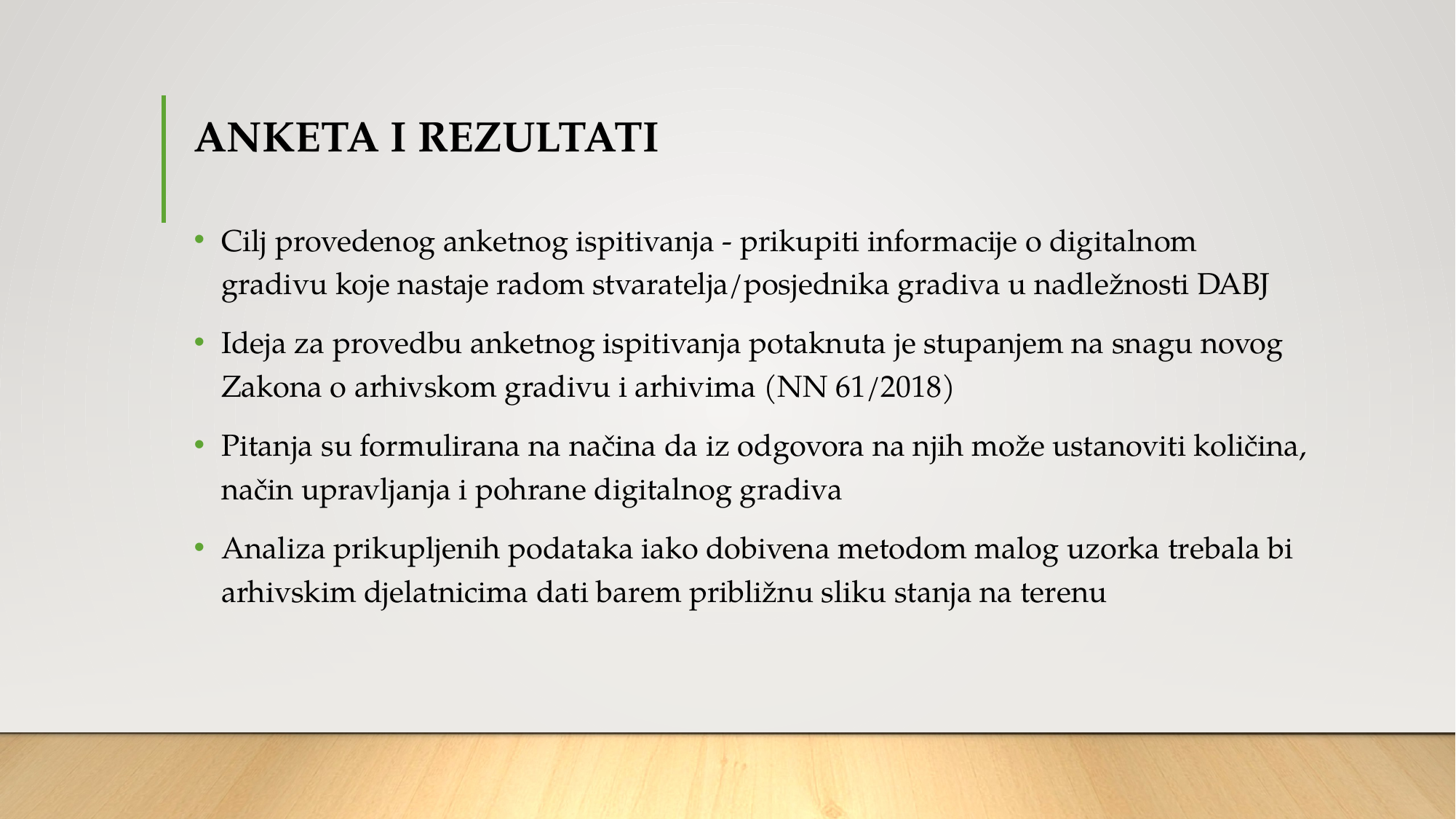

# ANKETA I REZULTATI
Cilj provedenog anketnog ispitivanja - prikupiti informacije o digitalnom gradivu koje nastaje radom stvaratelja/posjednika gradiva u nadležnosti DABJ
Ideja za provedbu anketnog ispitivanja potaknuta je stupanjem na snagu novog Zakona o arhivskom gradivu i arhivima (NN 61/2018)
Pitanja su formulirana na načina da iz odgovora na njih može ustanoviti količina, način upravljanja i pohrane digitalnog gradiva
Analiza prikupljenih podataka iako dobivena metodom malog uzorka trebala bi arhivskim djelatnicima dati barem približnu sliku stanja na terenu